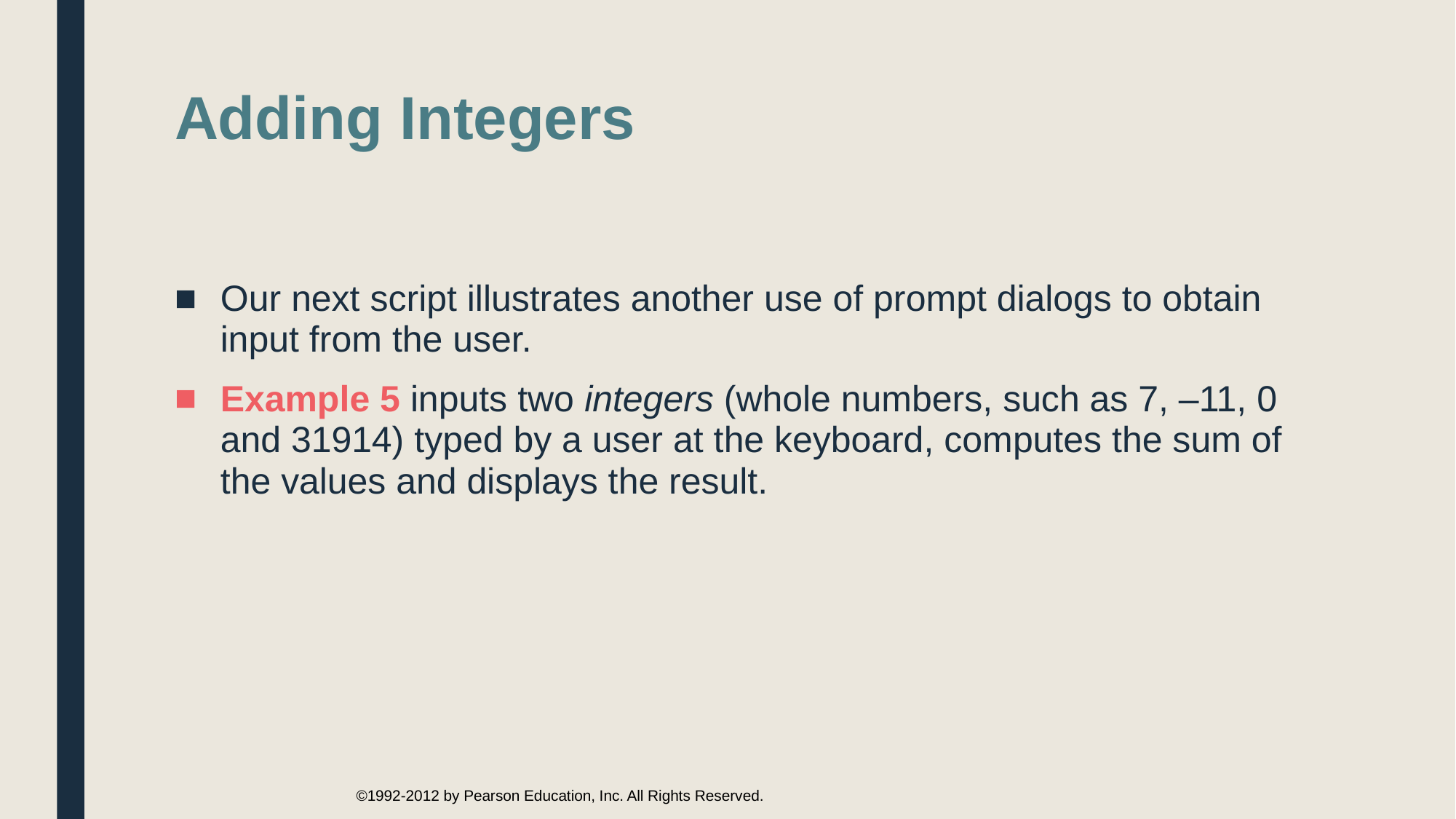

# Adding Integers
Our next script illustrates another use of prompt dialogs to obtain input from the user.
Example 5 inputs two integers (whole numbers, such as 7, –11, 0 and 31914) typed by a user at the keyboard, computes the sum of the values and displays the result.
©1992-2012 by Pearson Education, Inc. All Rights Reserved.